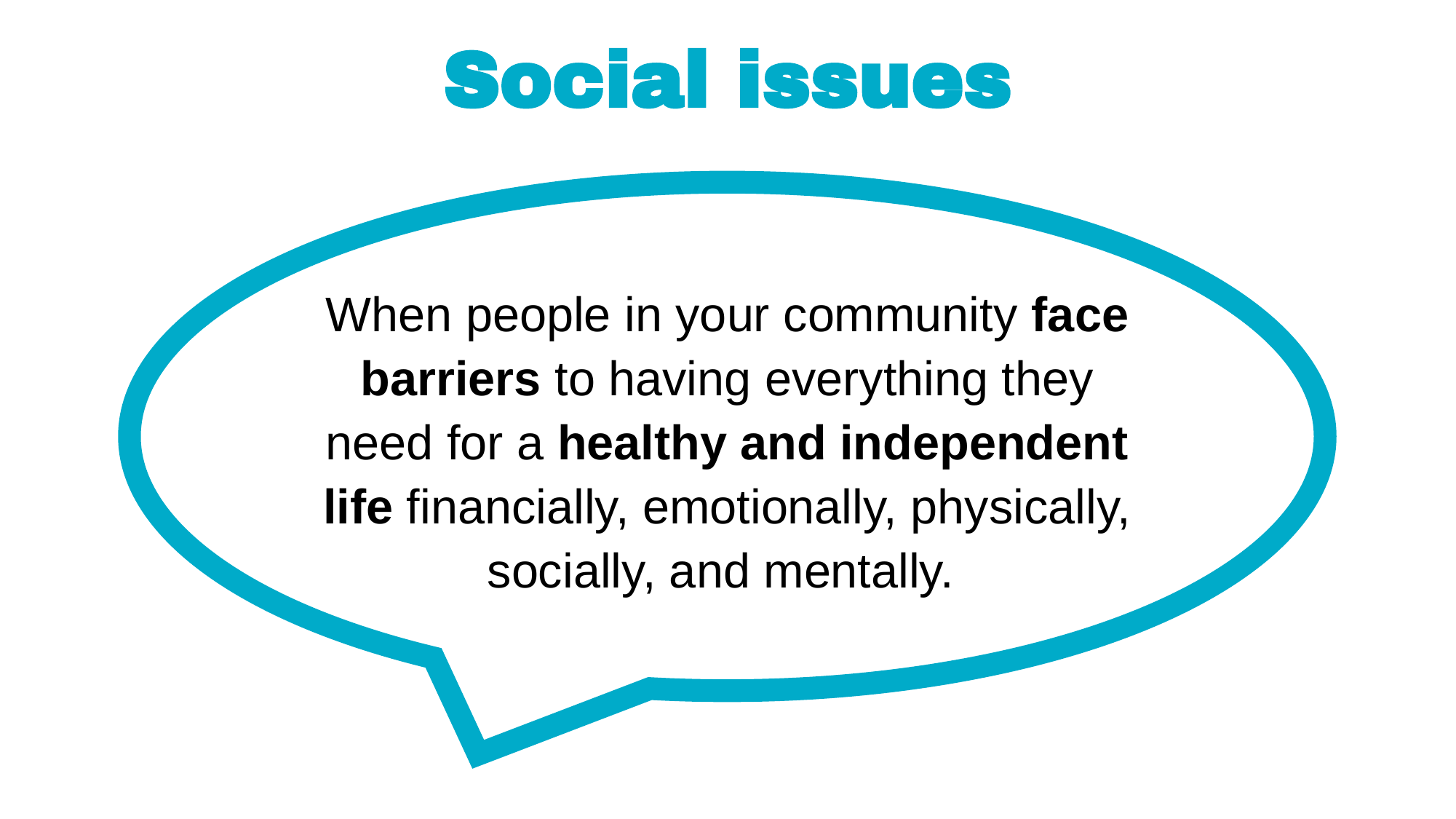

# Social issues

When people in your community face barriers to having everything they need for a healthy and independent life financially, emotionally, physically, socially, and mentally.